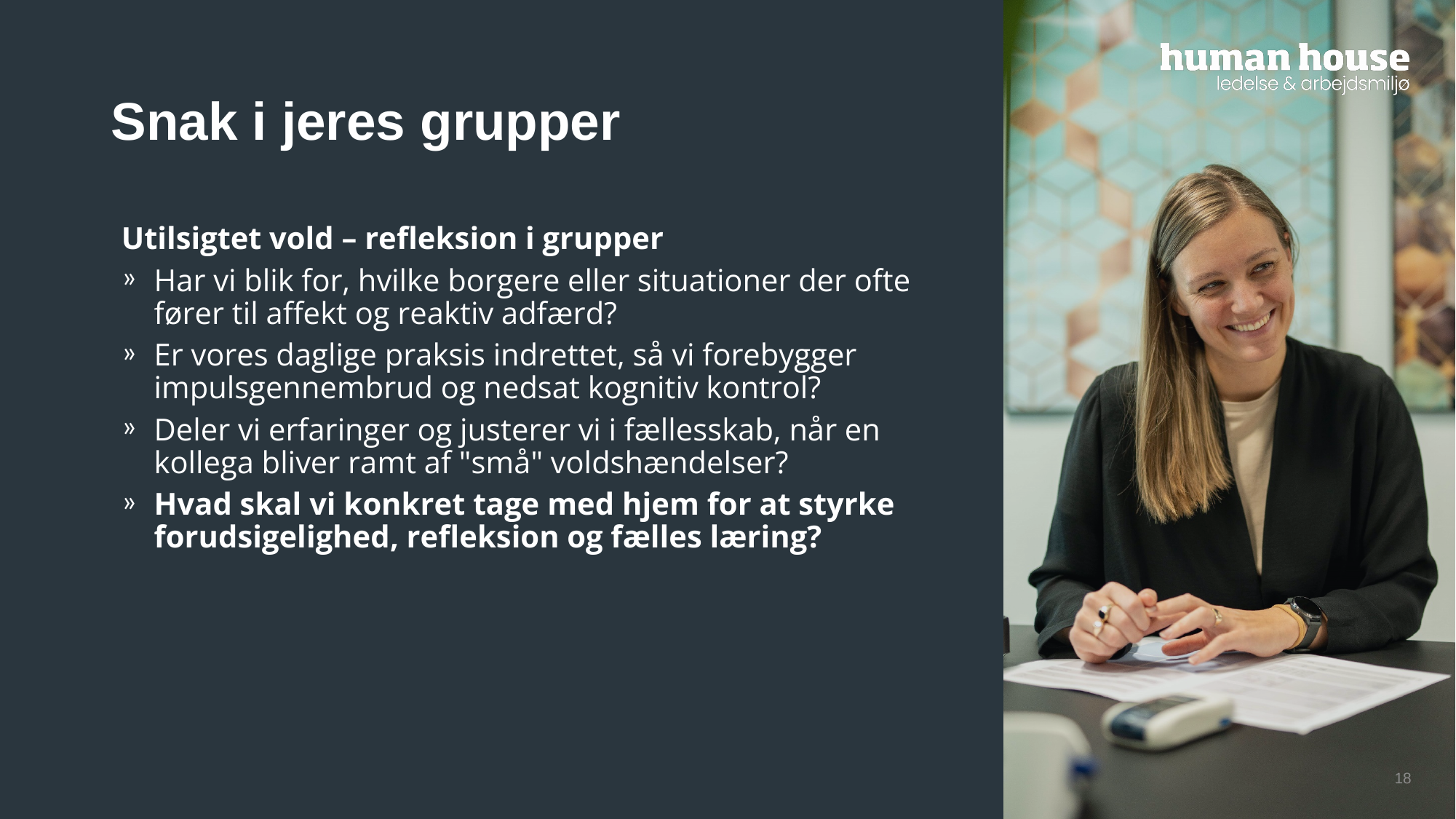

# Snak i jeres grupper
Utilsigtet vold – refleksion i grupper
Har vi blik for, hvilke borgere eller situationer der ofte fører til affekt og reaktiv adfærd?
Er vores daglige praksis indrettet, så vi forebygger impulsgennembrud og nedsat kognitiv kontrol?
Deler vi erfaringer og justerer vi i fællesskab, når en kollega bliver ramt af "små" voldshændelser?
Hvad skal vi konkret tage med hjem for at styrke forudsigelighed, refleksion og fælles læring?

18